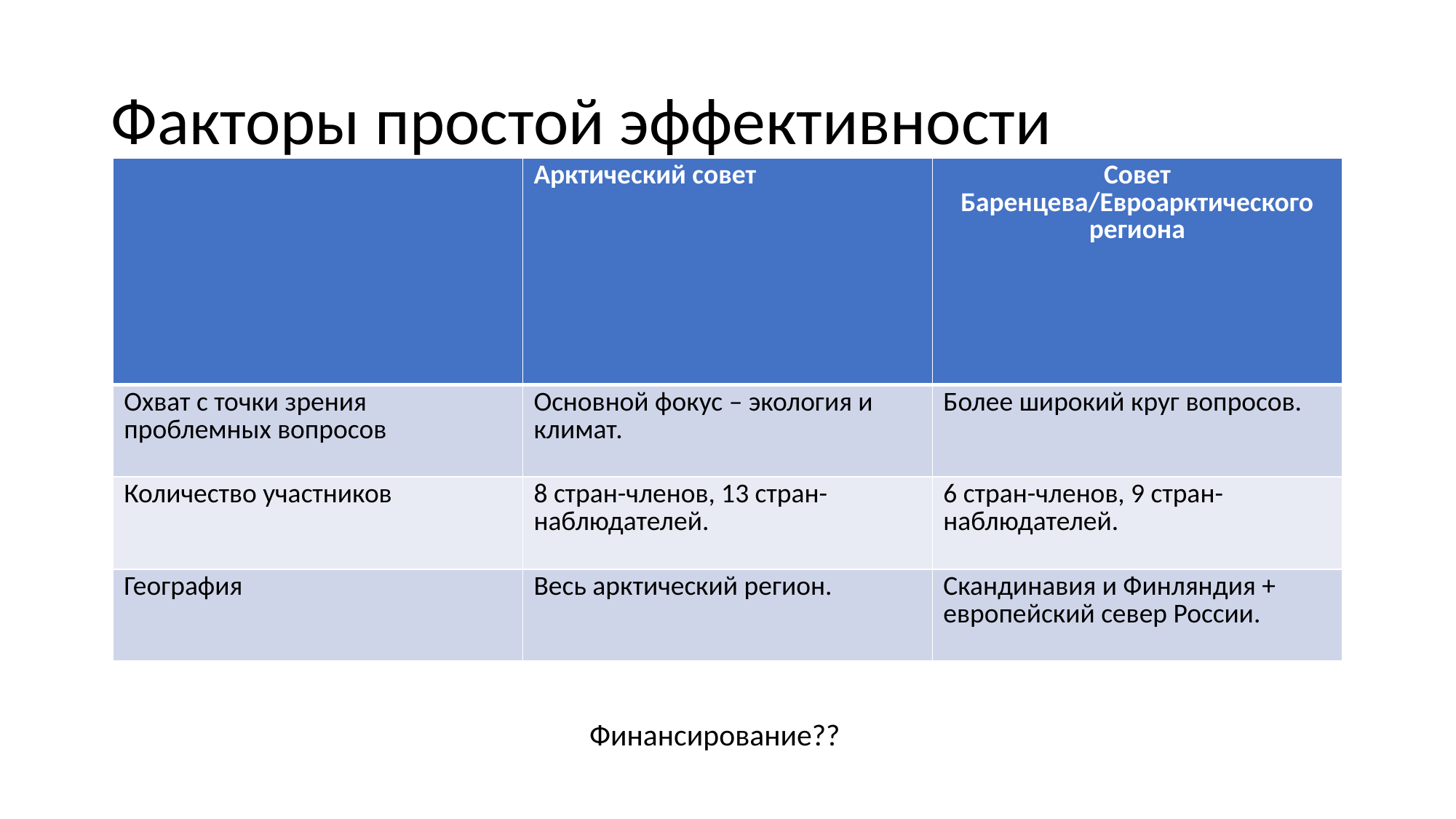

# Факторы простой эффективности
|  | Арктический совет | Совет Баренцева/Евроарктического региона |
| --- | --- | --- |
| Охват с точки зрения проблемных вопросов | Основной фокус – экология и климат. | Более широкий круг вопросов. |
| Количество участников | 8 стран-членов, 13 стран-наблюдателей. | 6 стран-членов, 9 стран-наблюдателей. |
| География | Весь арктический регион. | Скандинавия и Финляндия + европейский север России. |
Финансирование??